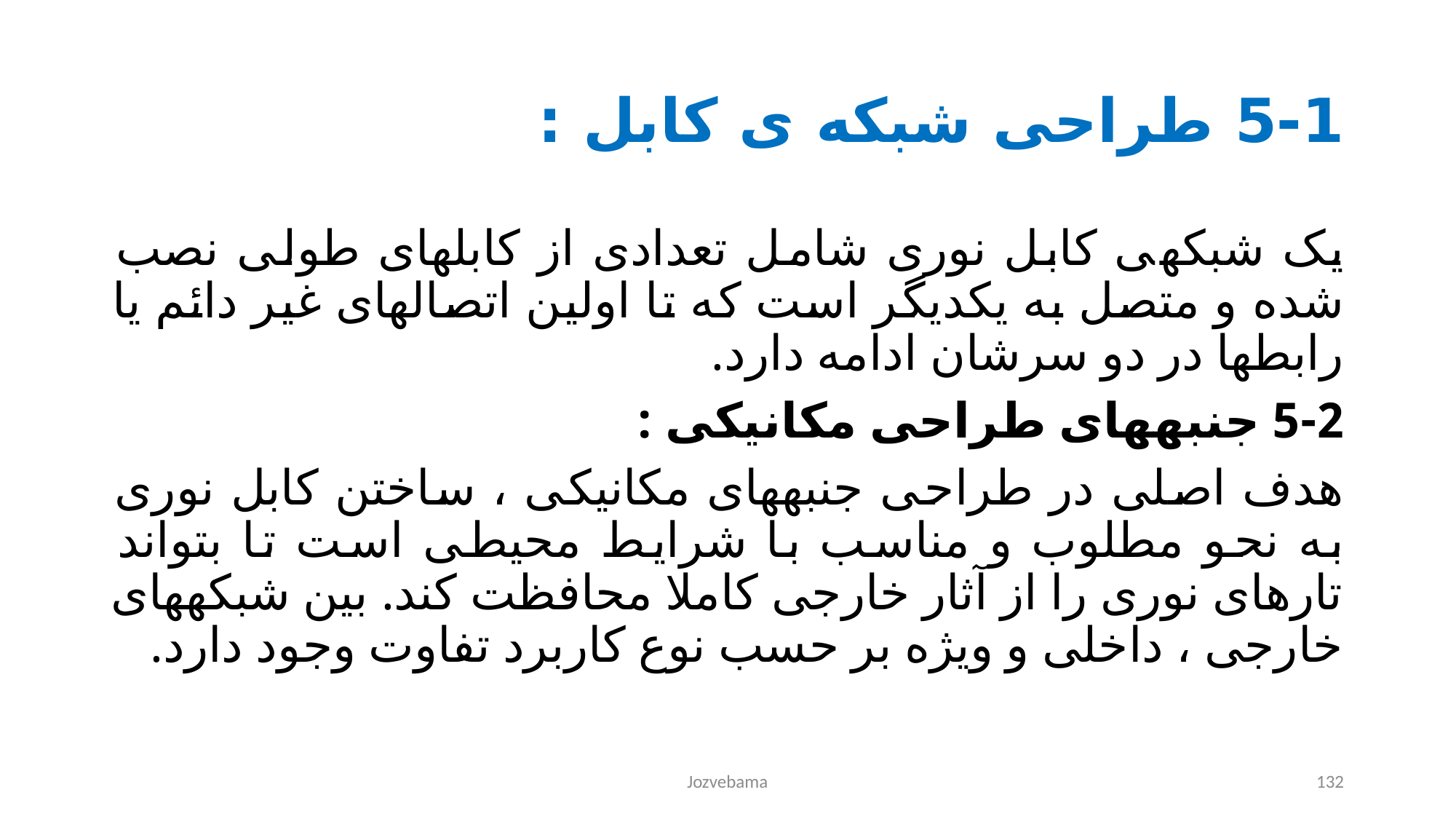

# 5-1 طراحی شبکه ی کابل :
یک شبکه­ی کابل نوری شامل تعدادی از کابل­های طولی نصب شده و متصل به یکدیگر است که تا اولین اتصال­های غیر دائم یا رابط­ها در دو سرشان ادامه دارد.
5-2 جنبه­های طراحی مکانیکی :
هدف اصلی در طراحی جنبه­های مکانیکی ، ساختن کابل نوری به نحو مطلوب و مناسب با شرایط محیطی است تا بتواند تارهای نوری را از آثار خارجی کاملا محافظت کند. بین شبکه­های خارجی ، داخلی و ویژه بر حسب نوع کاربرد تفاوت وجود دارد.
Jozvebama
132